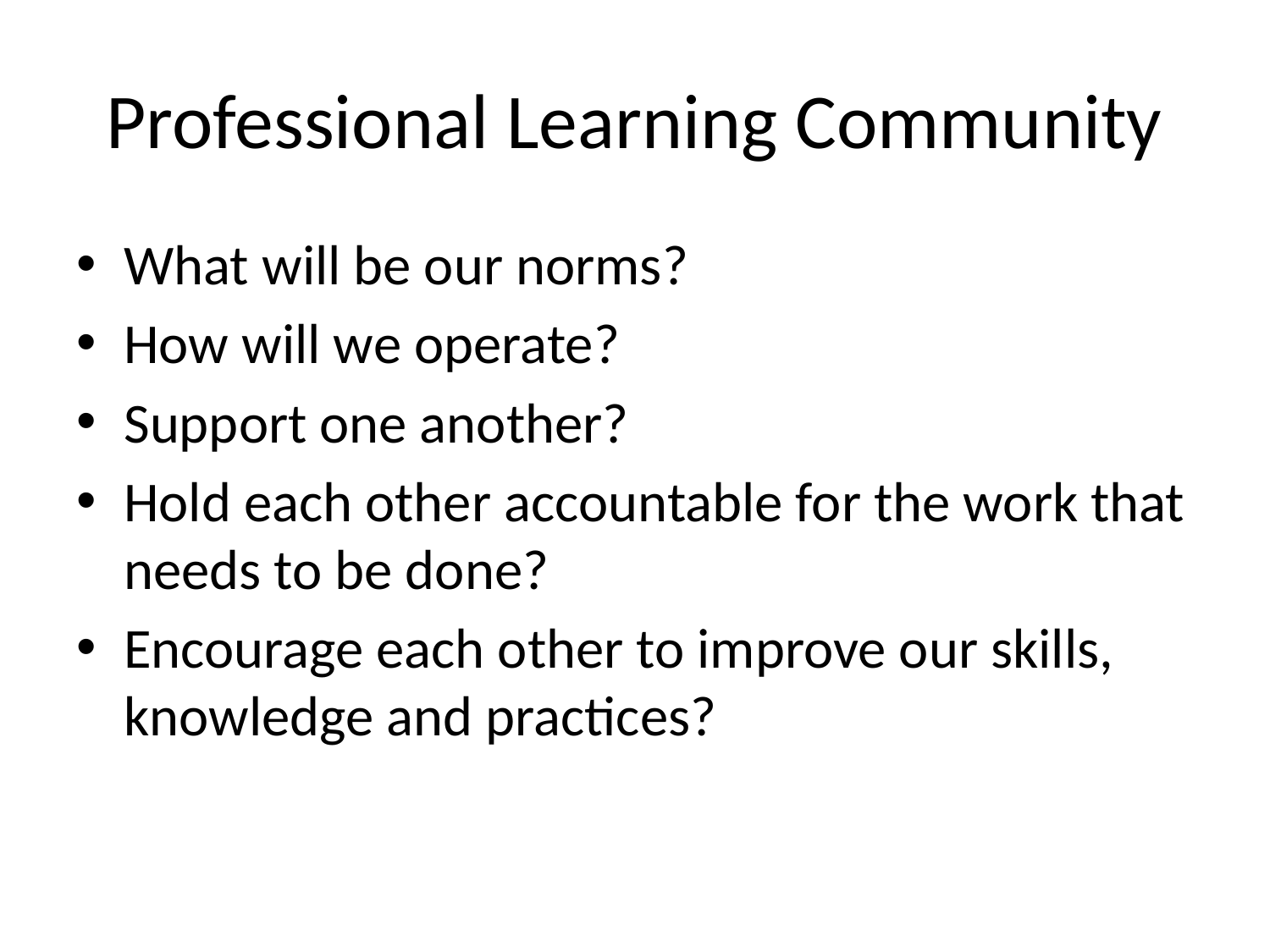

# Professional Learning Community
What will be our norms?
How will we operate?
Support one another?
Hold each other accountable for the work that needs to be done?
Encourage each other to improve our skills, knowledge and practices?